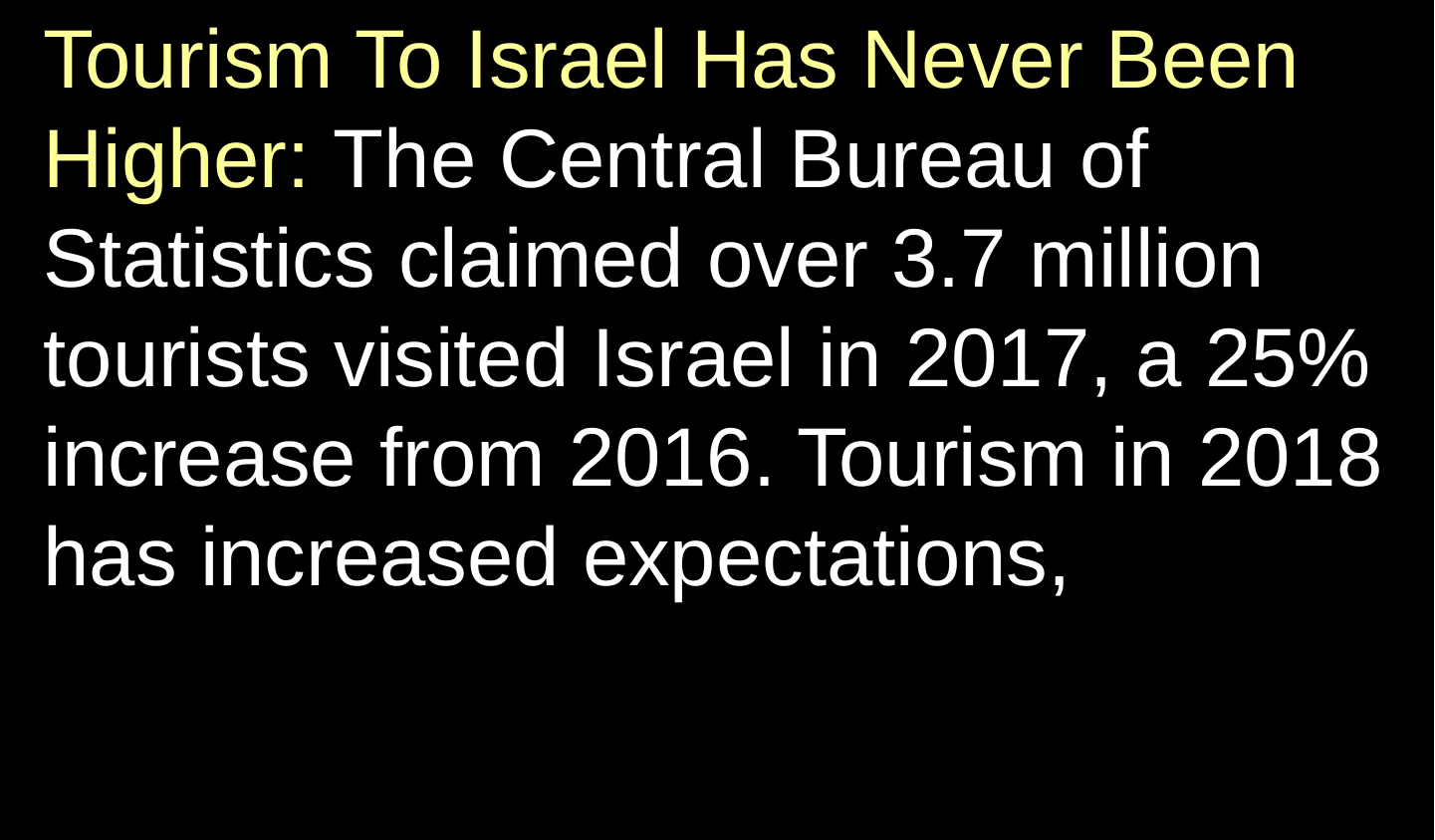

Tourism To Israel Has Never Been Higher: The Central Bureau of Statistics claimed over 3.7 million tourists visited Israel in 2017, a 25% increase from 2016. Tourism in 2018 has increased expectations,